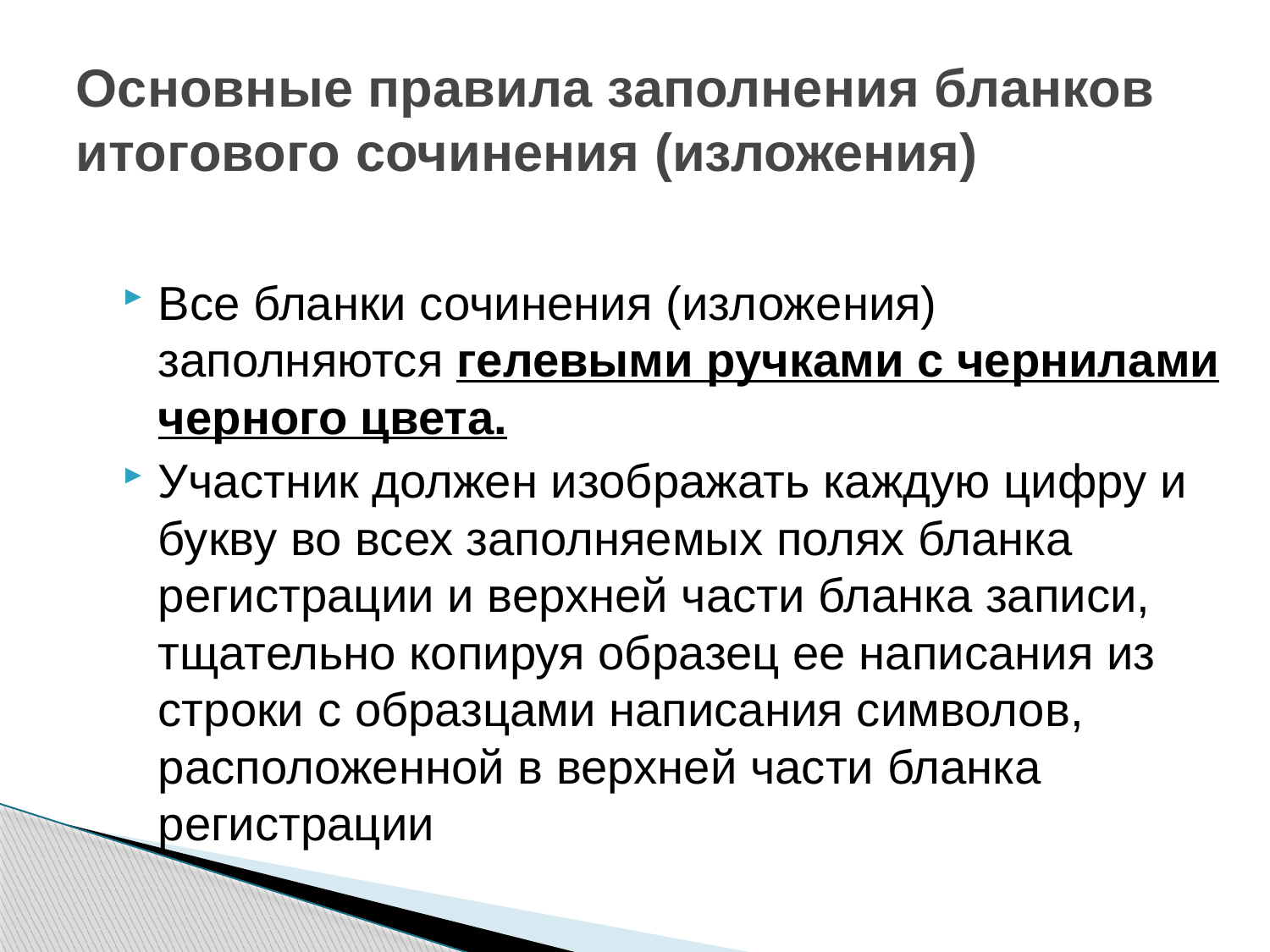

# Основные правила заполнения бланков итогового сочинения (изложения)
Все бланки сочинения (изложения) заполняются гелевыми ручками с чернилами черного цвета.
Участник должен изображать каждую цифру и букву во всех заполняемых полях бланка регистрации и верхней части бланка записи, тщательно копируя образец ее написания из строки с образцами написания символов, расположенной в верхней части бланка регистрации